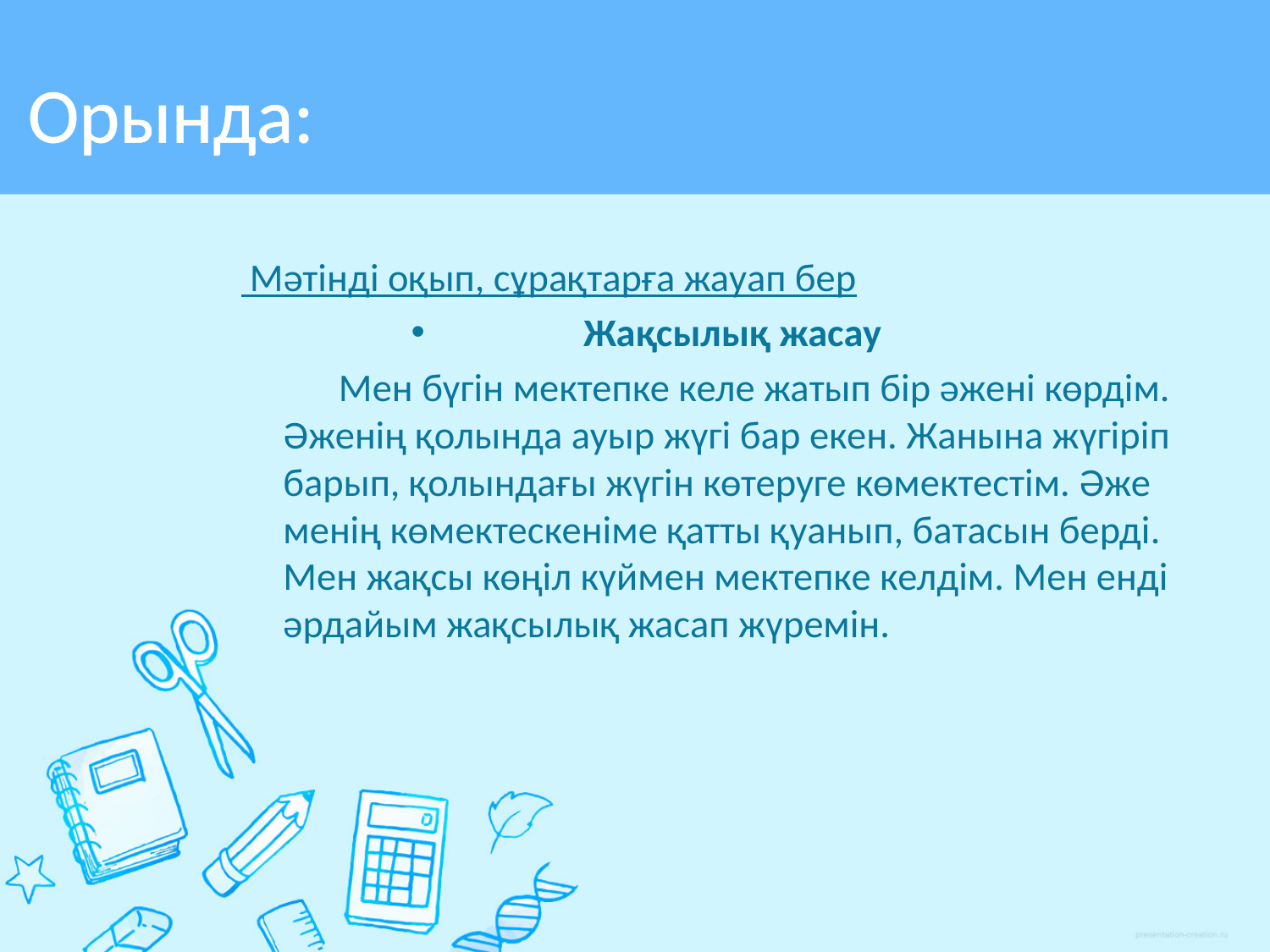

# Орында:
 Мәтінді оқып, сұрақтарға жауап бер
Жақсылық жасау
           Мен бүгін мектепке келе жатып бір әжені көрдім. Әженің қолында ауыр жүгі бар екен. Жанына жүгіріп барып, қолындағы жүгін көтеруге көмектестім. Әже менің көмектескеніме қатты қуанып, батасын берді. Мен жақсы көңіл күймен мектепке келдім. Мен енді әрдайым жақсылық жасап жүремін.